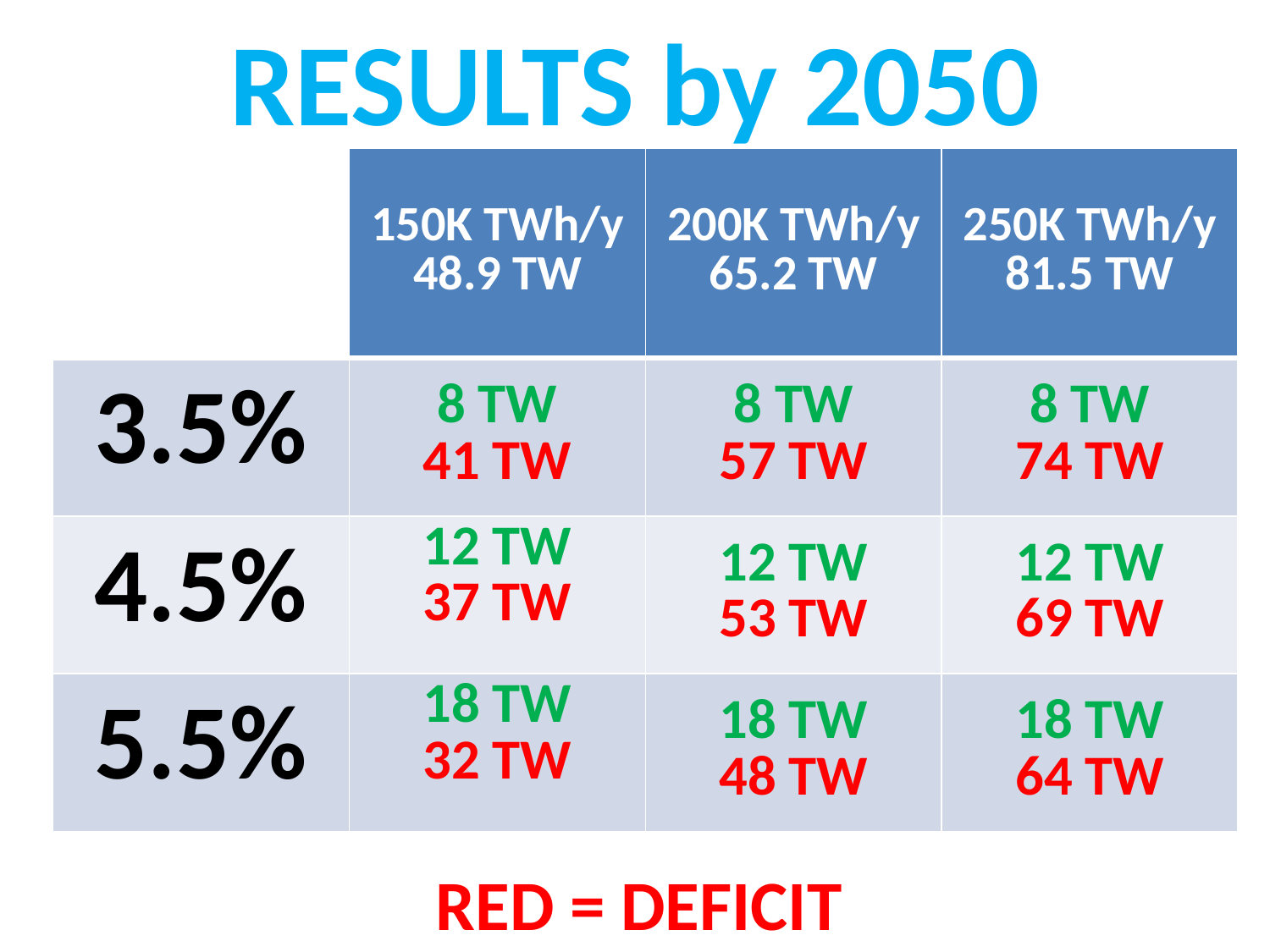

# RESULTS by 2050
|  | 150K TWh/y 48.9 TW | 200K TWh/y 65.2 TW | 250K TWh/y 81.5 TW |
| --- | --- | --- | --- |
| 3.5% | 8 TW 41 TW | 8 TW 57 TW | 8 TW 74 TW |
| 4.5% | 12 TW 37 TW | 12 TW 53 TW | 12 TW 69 TW |
| 5.5% | 18 TW 32 TW | 18 TW 48 TW | 18 TW 64 TW |
RED = DEFICIT